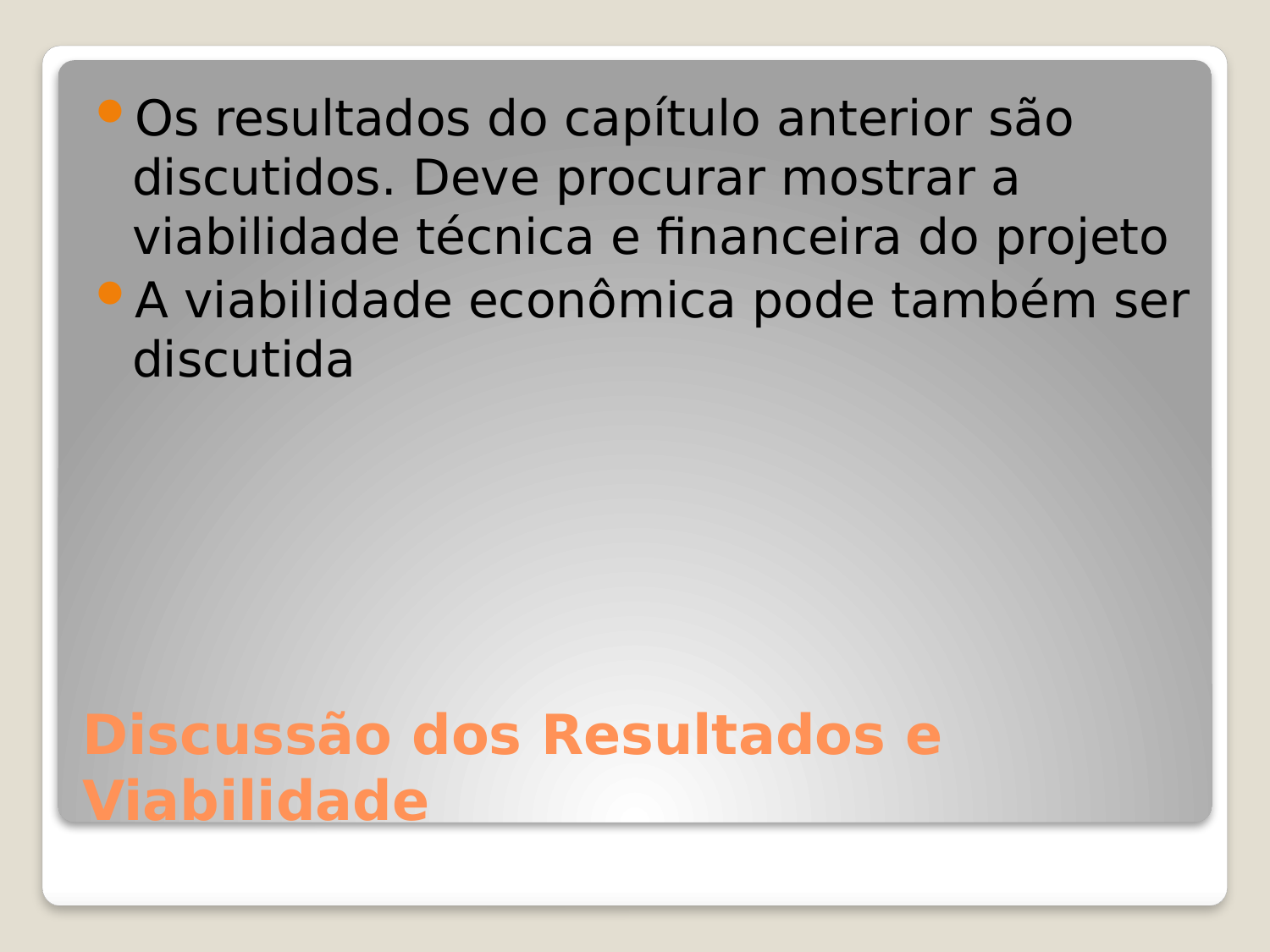

Os resultados do capítulo anterior são discutidos. Deve procurar mostrar a viabilidade técnica e financeira do projeto
A viabilidade econômica pode também ser discutida

# Discussão dos Resultados e Viabilidade